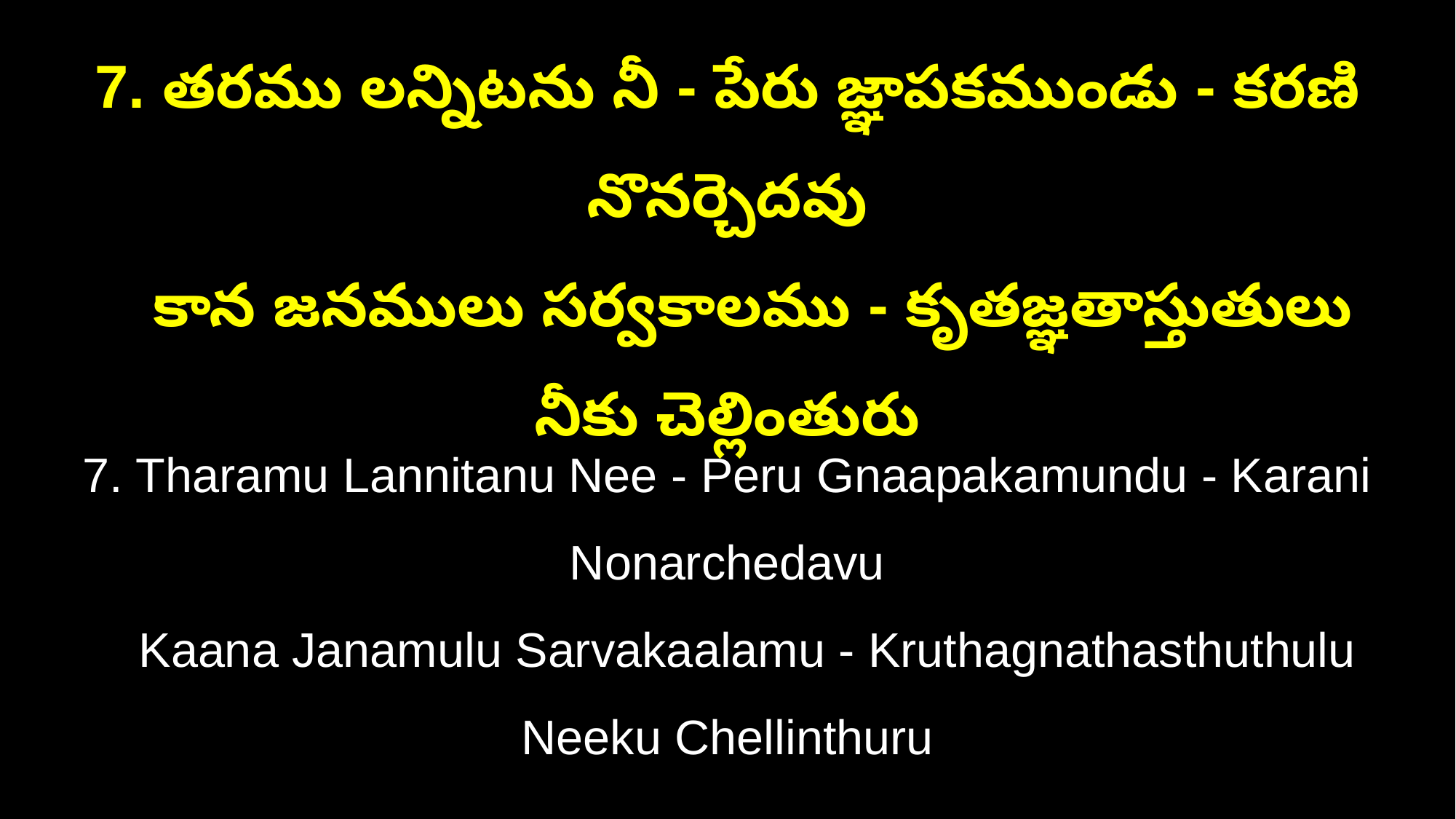

7. తరము లన్నిటను నీ - పేరు జ్ఞాపకముండు - కరణి నొనర్చెదవు
   కాన జనములు సర్వకాలము - కృతజ్ఞతాస్తుతులు నీకు చెల్లింతురు
7. Tharamu Lannitanu Nee - Peru Gnaapakamundu - Karani Nonarchedavu
   Kaana Janamulu Sarvakaalamu - Kruthagnathasthuthulu Neeku Chellinthuru